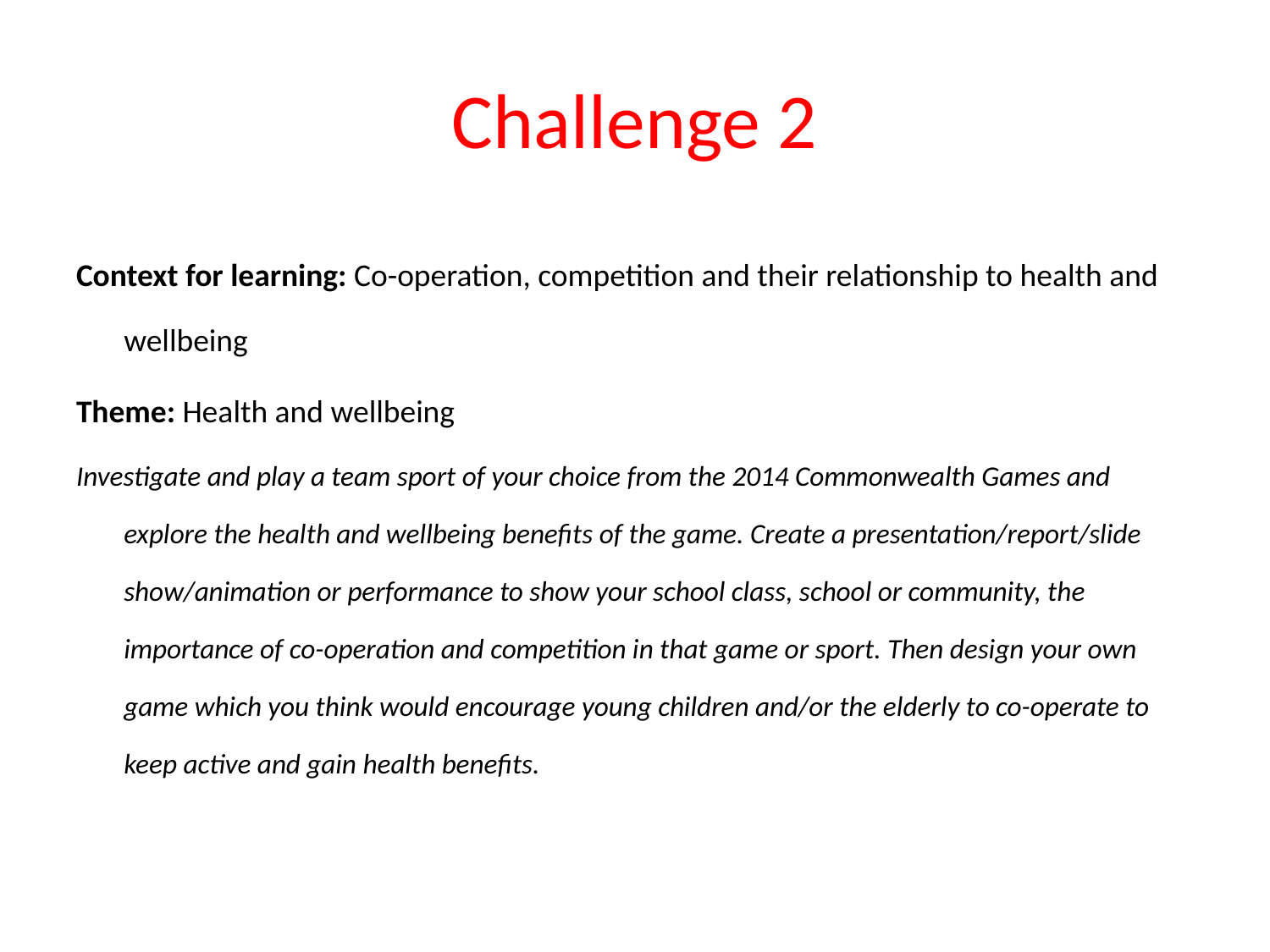

# Challenge 2
Context for learning: Co-operation, competition and their relationship to health and wellbeing
Theme: Health and wellbeing
Investigate and play a team sport of your choice from the 2014 Commonwealth Games and explore the health and wellbeing benefits of the game. Create a presentation/report/slide show/animation or performance to show your school class, school or community, the importance of co-operation and competition in that game or sport. Then design your own  game which you think would encourage young children and/or the elderly to co-operate to keep active and gain health benefits.